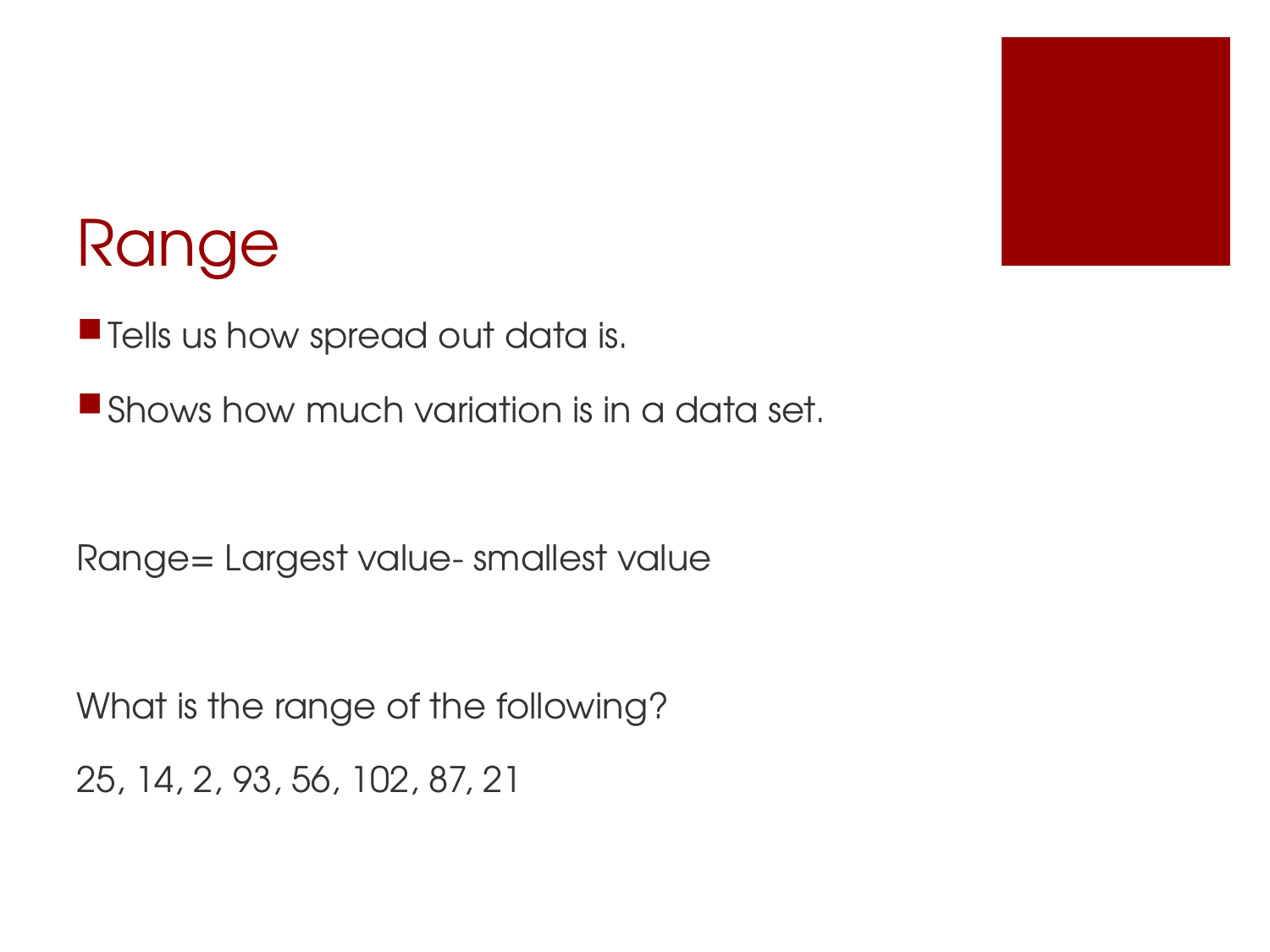

# Range
Tells us how spread out data is.
Shows how much variation is in a data set.

Range= Largest value- smallest value

What is the range of the following?
25, 14, 2, 93, 56, 102, 87, 21